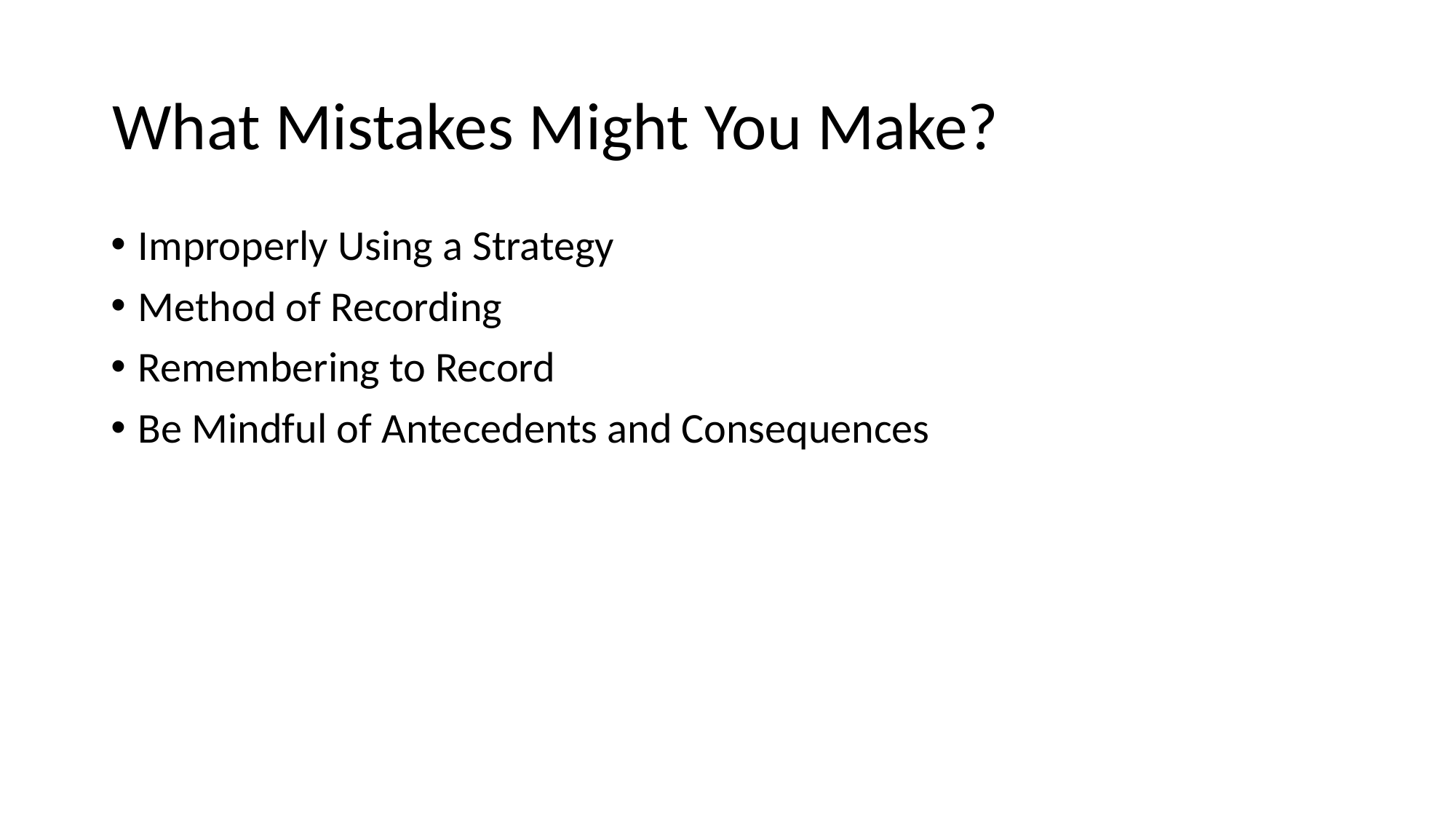

# What Mistakes Might You Make?
Improperly Using a Strategy
Method of Recording
Remembering to Record
Be Mindful of Antecedents and Consequences